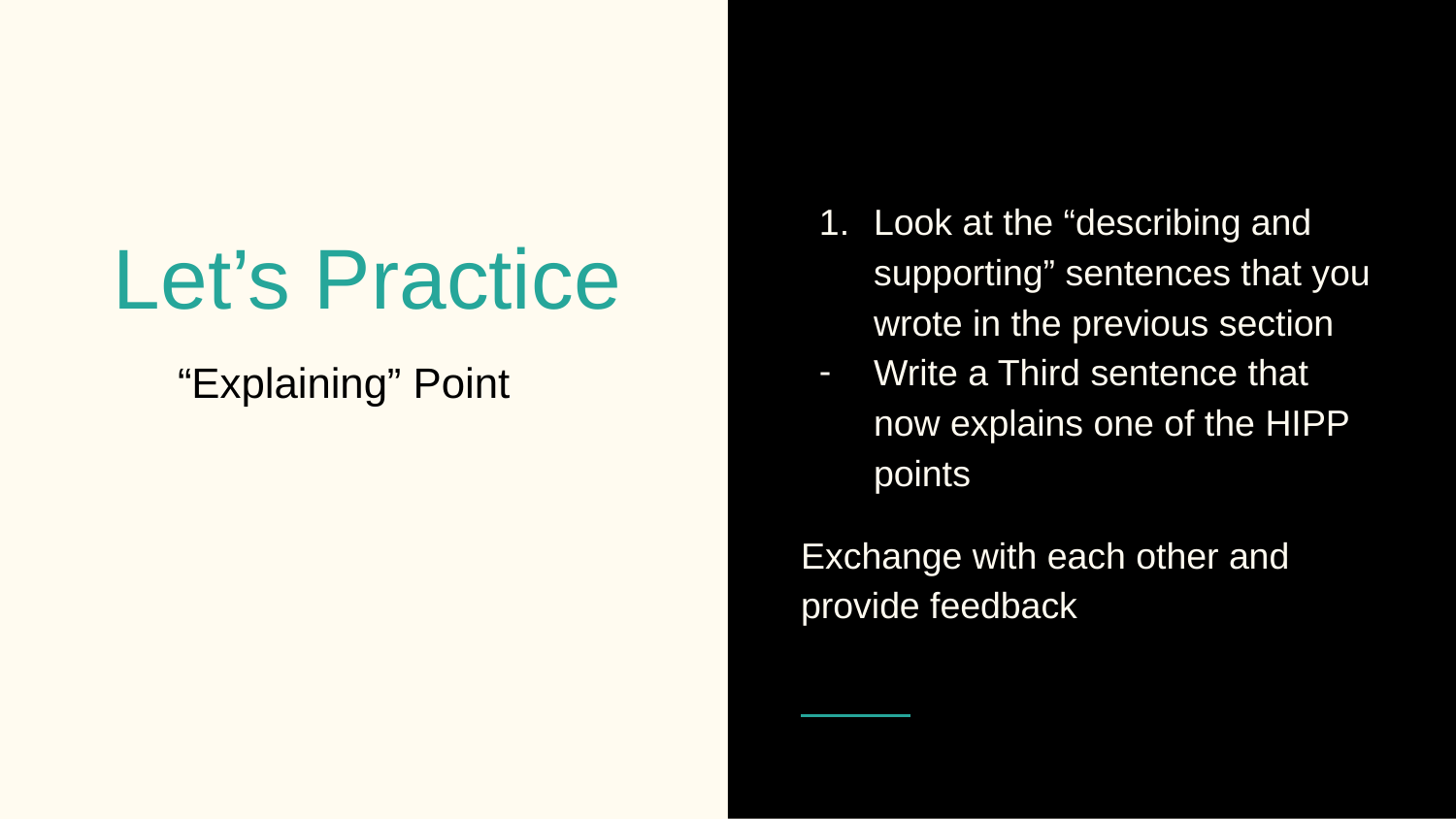

Look at the “describing and supporting” sentences that you wrote in the previous section
Write a Third sentence that now explains one of the HIPP points
Exchange with each other and provide feedback
# Let’s Practice
“Explaining” Point